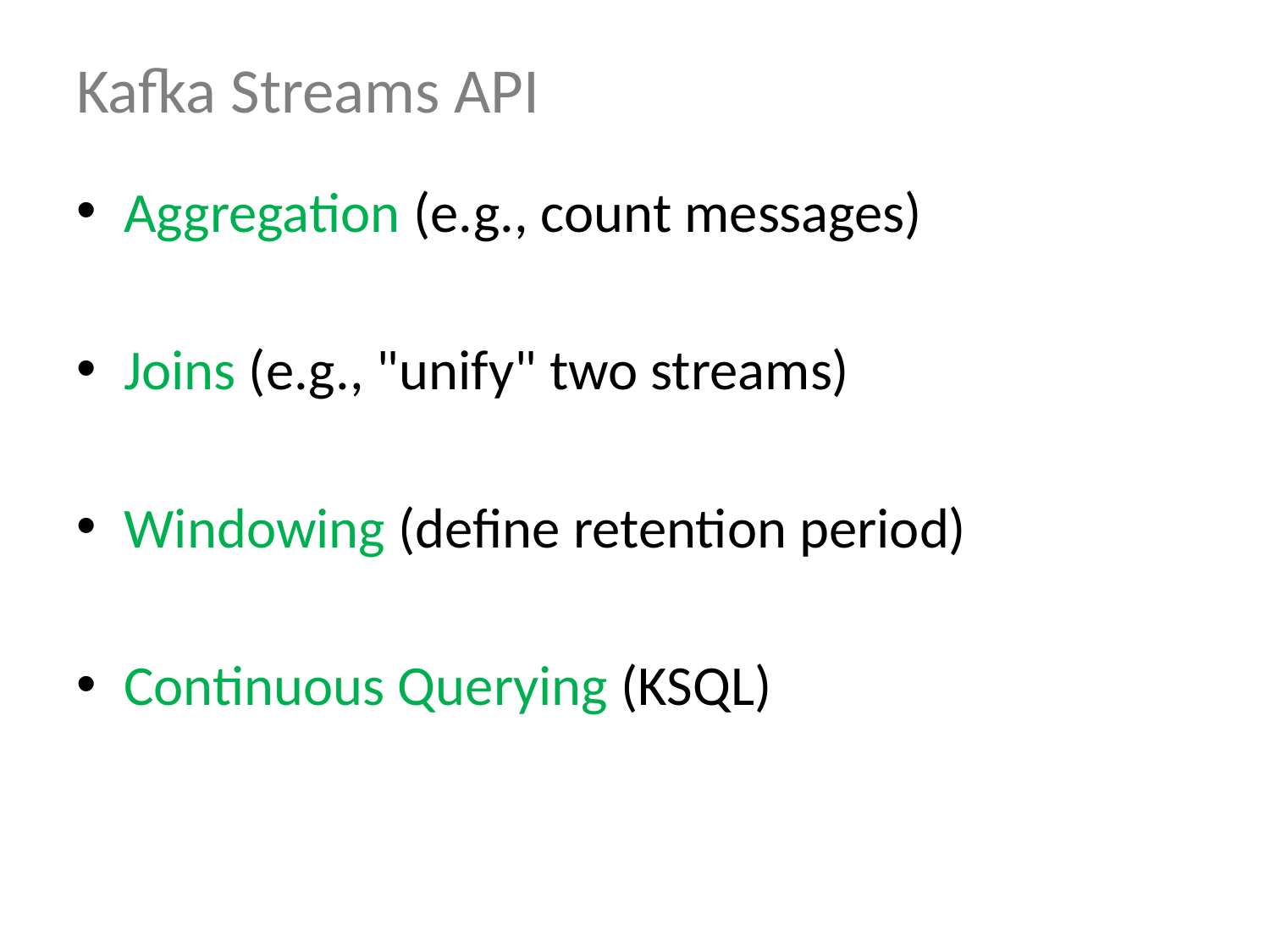

# Kafka Streams API
Aggregation (e.g., count messages)

Joins (e.g., "unify" two streams)

Windowing (define retention period)

Continuous Querying (KSQL)